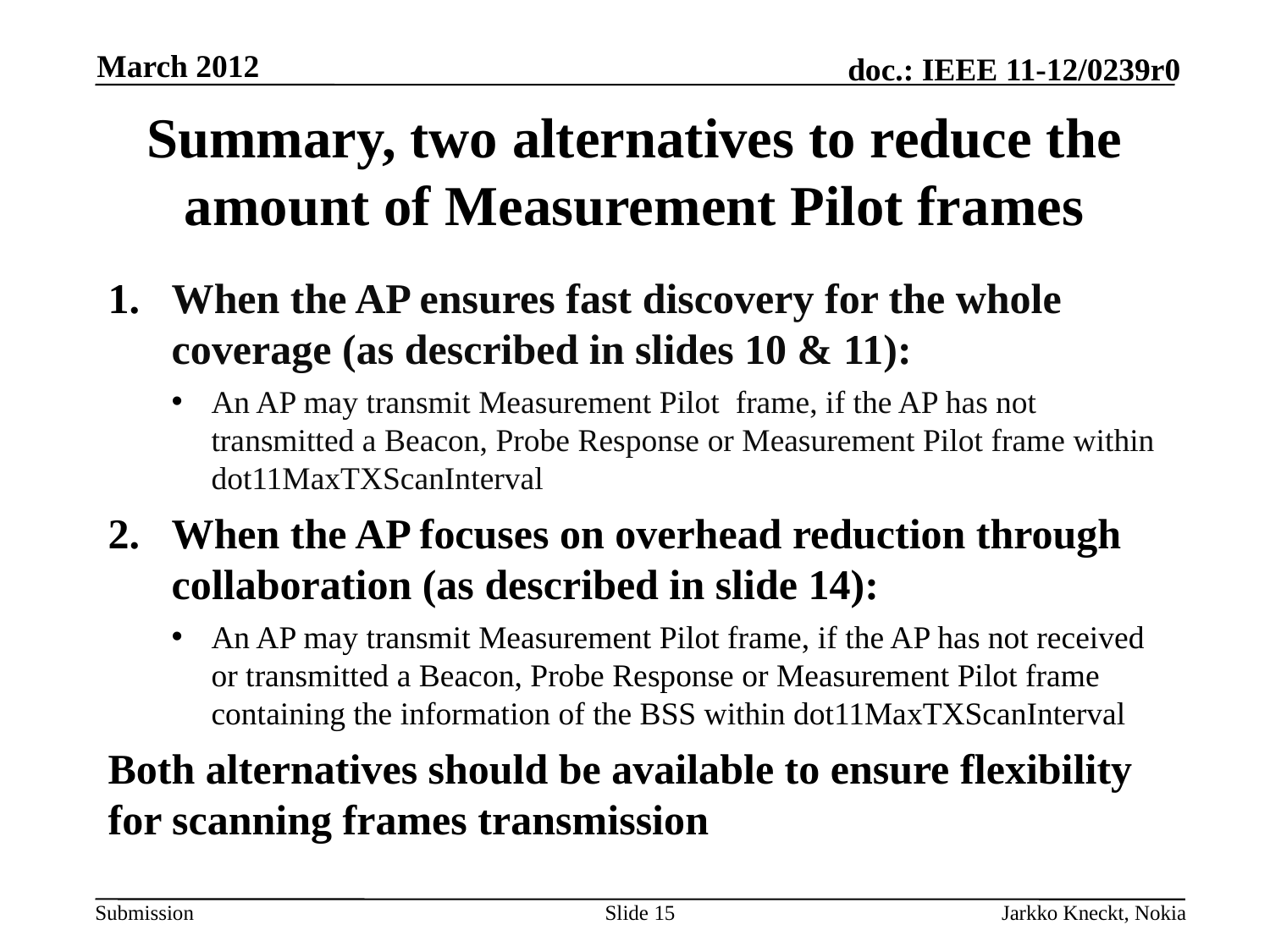

March 2012
# Summary, two alternatives to reduce the amount of Measurement Pilot frames
When the AP ensures fast discovery for the whole coverage (as described in slides 10 & 11):
An AP may transmit Measurement Pilot  frame, if the AP has not transmitted a Beacon, Probe Response or Measurement Pilot frame within dot11MaxTXScanInterval
When the AP focuses on overhead reduction through collaboration (as described in slide 14):
An AP may transmit Measurement Pilot frame, if the AP has not received or transmitted a Beacon, Probe Response or Measurement Pilot frame containing the information of the BSS within dot11MaxTXScanInterval
Both alternatives should be available to ensure flexibility for scanning frames transmission
Slide 15
Jarkko Kneckt, Nokia